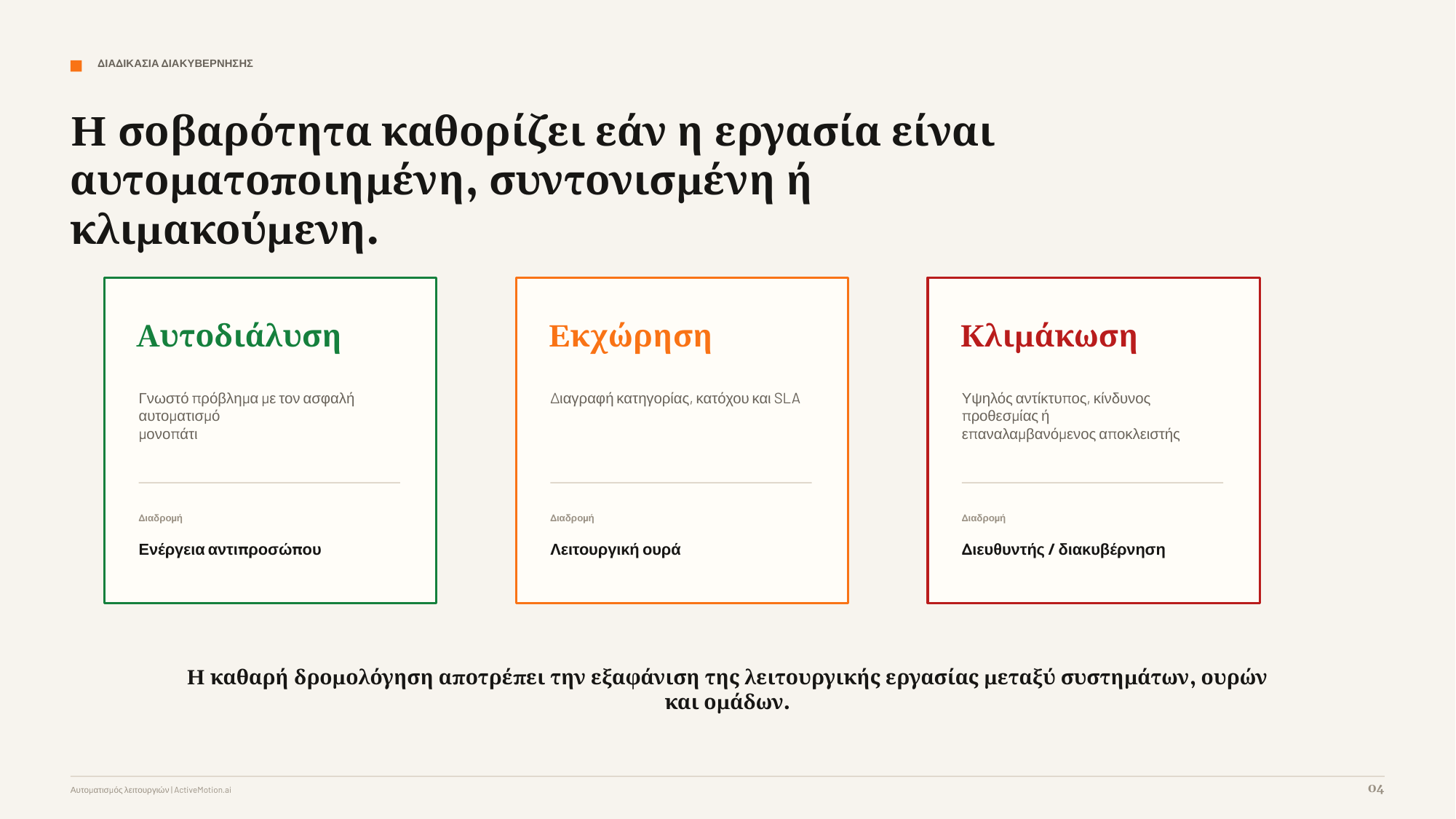

ΔΙΑΔΙΚΑΣΙΑ ΔΙΑΚΥΒΕΡΝΗΣΗΣ

Η σοβαρότητα καθορίζει εάν η εργασία είναι αυτοματοποιημένη, συντονισμένη ή κλιμακούμενη.

Αυτοδιάλυση
Εκχώρηση
Κλιμάκωση
Γνωστό πρόβλημα με τον ασφαλή αυτοματισμό
μονοπάτι
Διαγραφή κατηγορίας, κατόχου και SLA
Υψηλός αντίκτυπος, κίνδυνος προθεσμίας ή
επαναλαμβανόμενος αποκλειστής

Διαδρομή
Διαδρομή
Διαδρομή
Ενέργεια αντιπροσώπου
Λειτουργική ουρά
Διευθυντής / διακυβέρνηση
Η καθαρή δρομολόγηση αποτρέπει την εξαφάνιση της λειτουργικής εργασίας μεταξύ συστημάτων, ουρών και ομάδων.

04
Αυτοματισμός λειτουργιών | ActiveMotion.ai